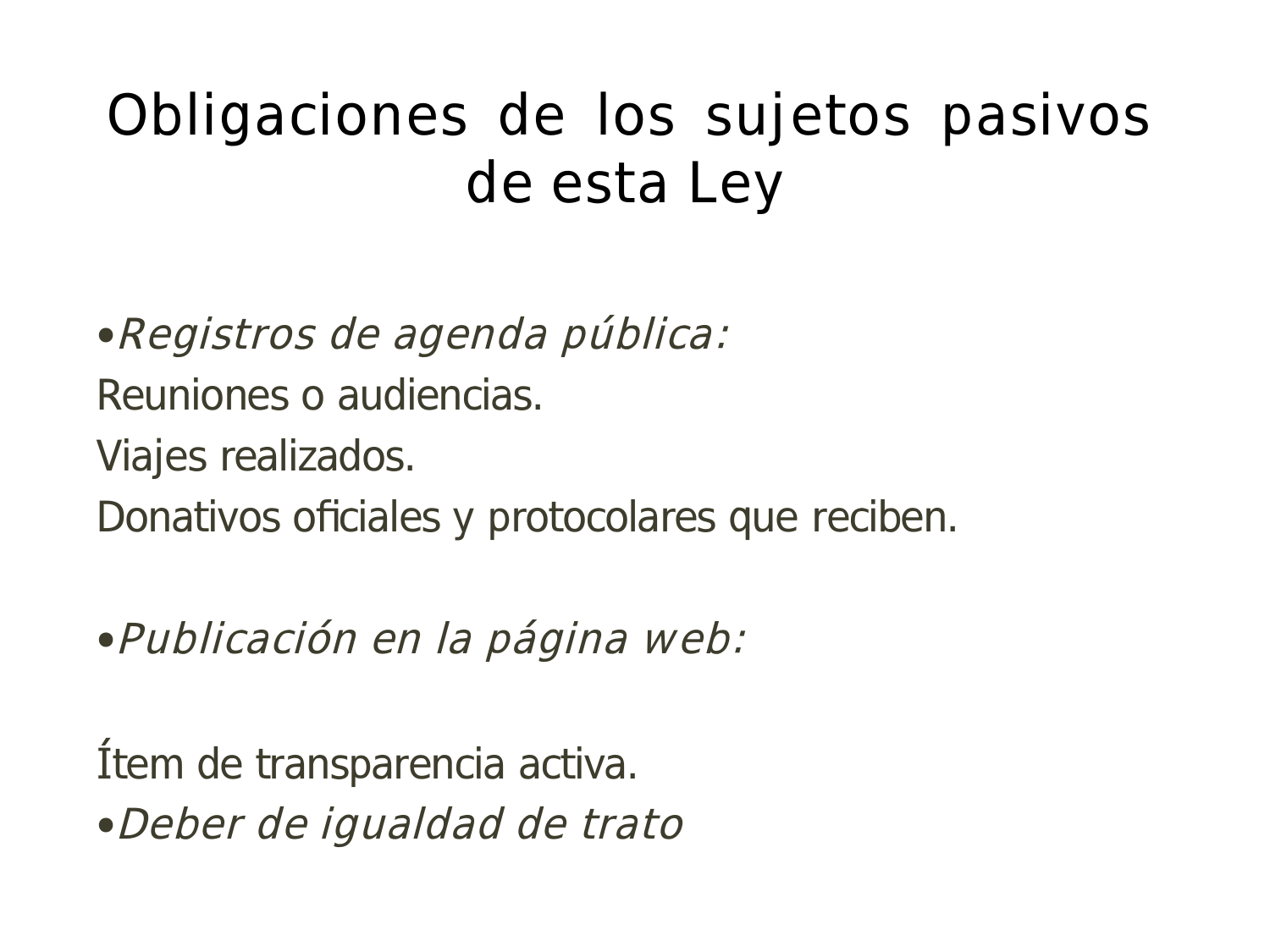

# Obligaciones de los sujetos pasivos  de esta Ley
•Registros de agenda pública:
Reuniones o audiencias.
Viajes realizados.
Donativos oficiales y protocolares que reciben.

•Publicación en la página web:

Ítem de transparencia activa.
•Deber de igualdad de trato